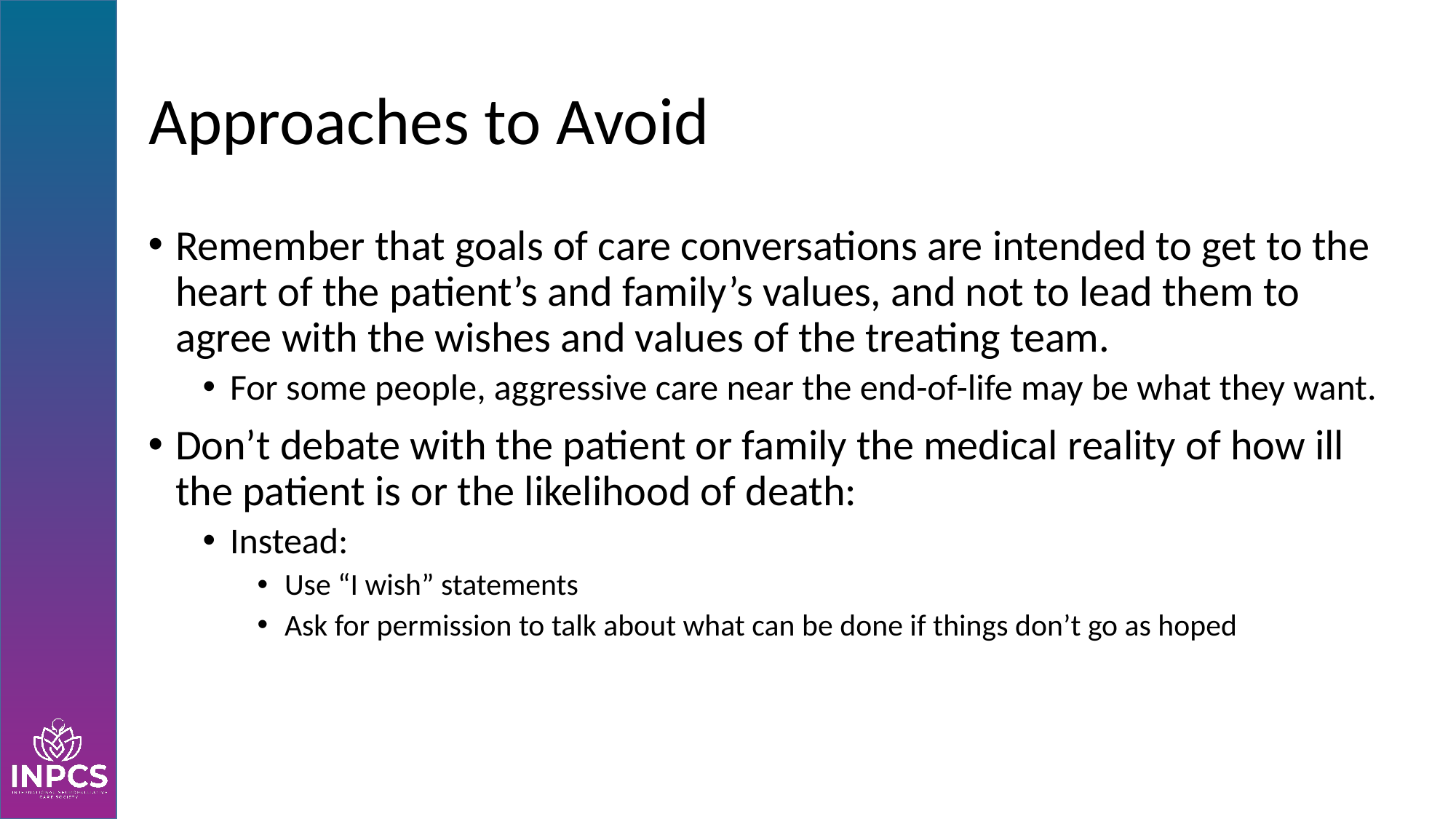

# Approaches to Avoid
Remember that goals of care conversations are intended to get to the heart of the patient’s and family’s values, and not to lead them to agree with the wishes and values of the treating team.
For some people, aggressive care near the end-of-life may be what they want.
Don’t debate with the patient or family the medical reality of how ill the patient is or the likelihood of death:
Instead:
Use “I wish” statements
Ask for permission to talk about what can be done if things don’t go as hoped